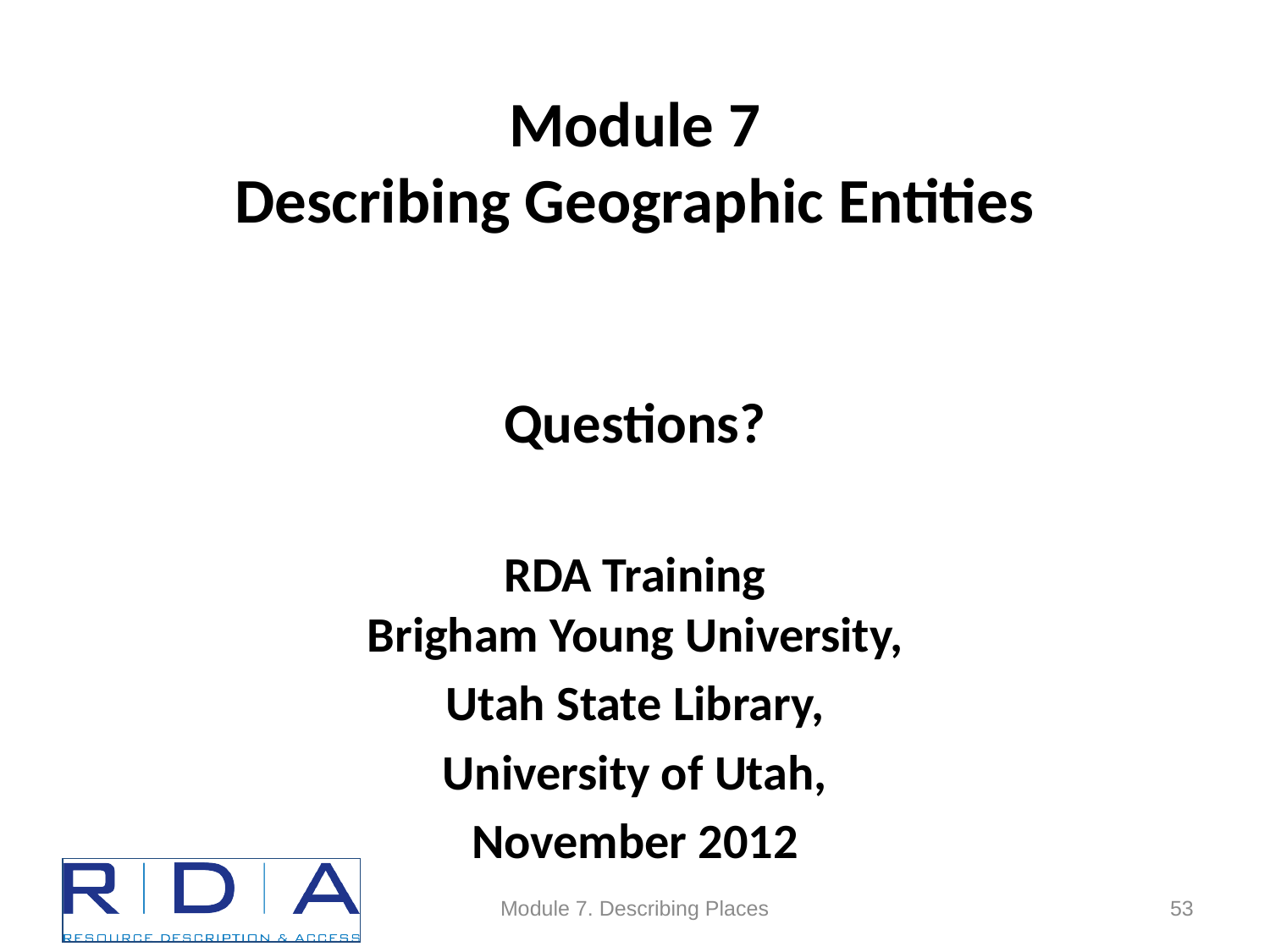

# Module 7 Describing Geographic Entities

Questions?

RDA Training
Brigham Young University,
Utah State Library,
University of Utah,
November 2012
Module 7. Describing Places
53